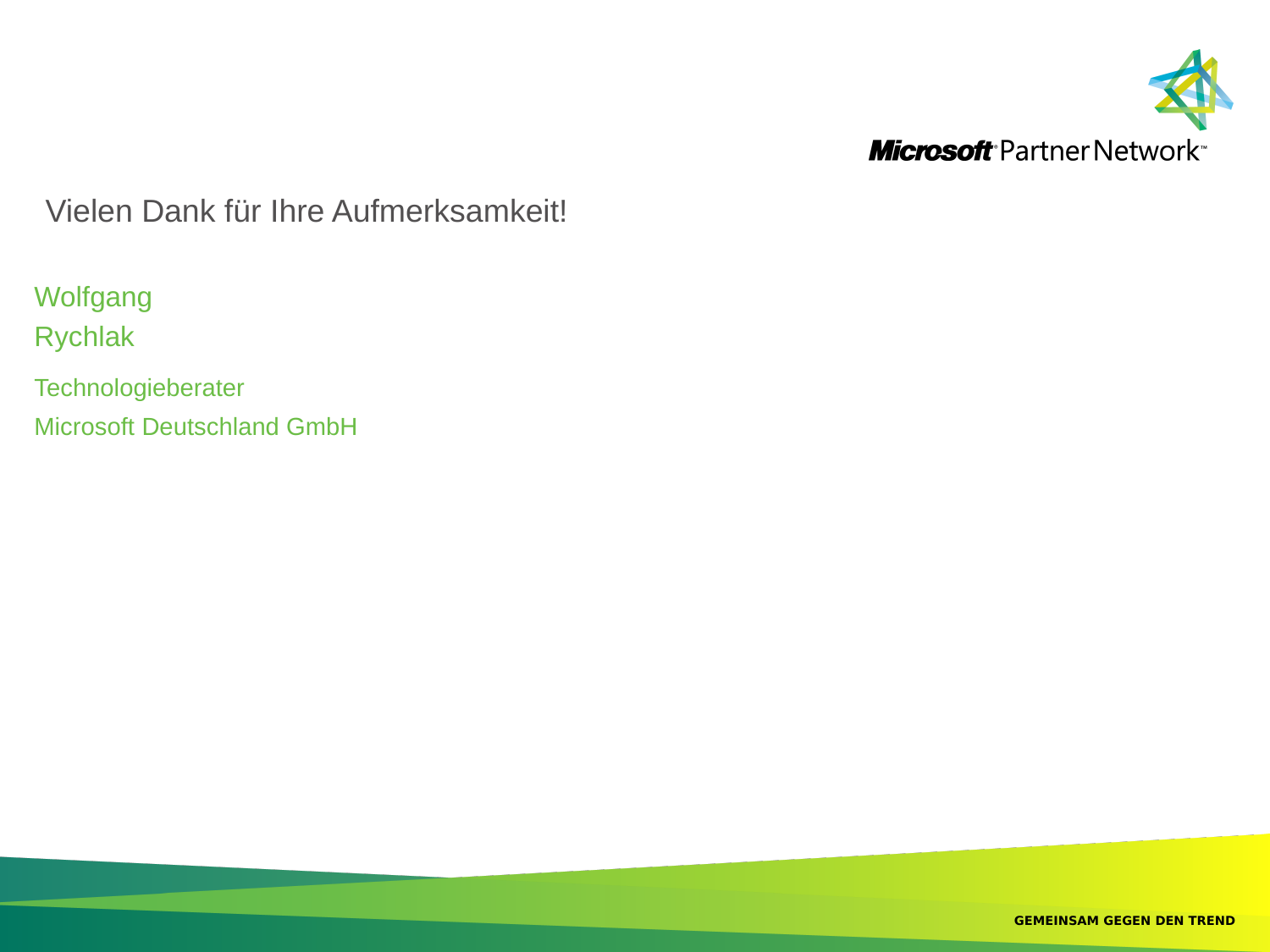

Wolfgang
Rychlak
Technologieberater
Microsoft Deutschland GmbH

GEMEINSAM GEGEN DEN TREND